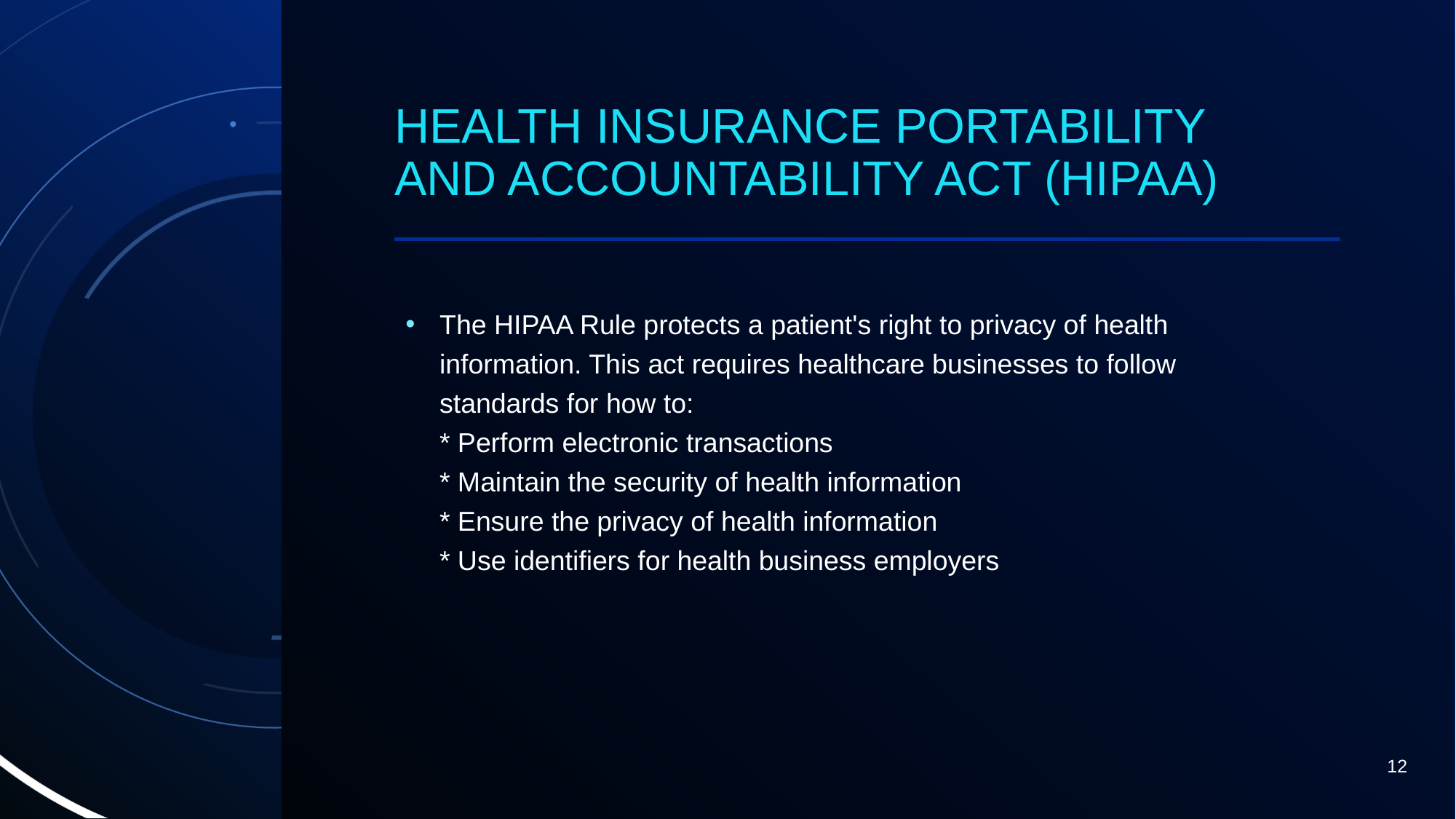

# Health Insurance Portability and Accountability Act (HIPAA)
The HIPAA Rule protects a patient's right to privacy of health information. This act requires healthcare businesses to follow standards for how to:
* Perform electronic transactions
* Maintain the security of health information
* Ensure the privacy of health information
* Use identifiers for health business employers
12